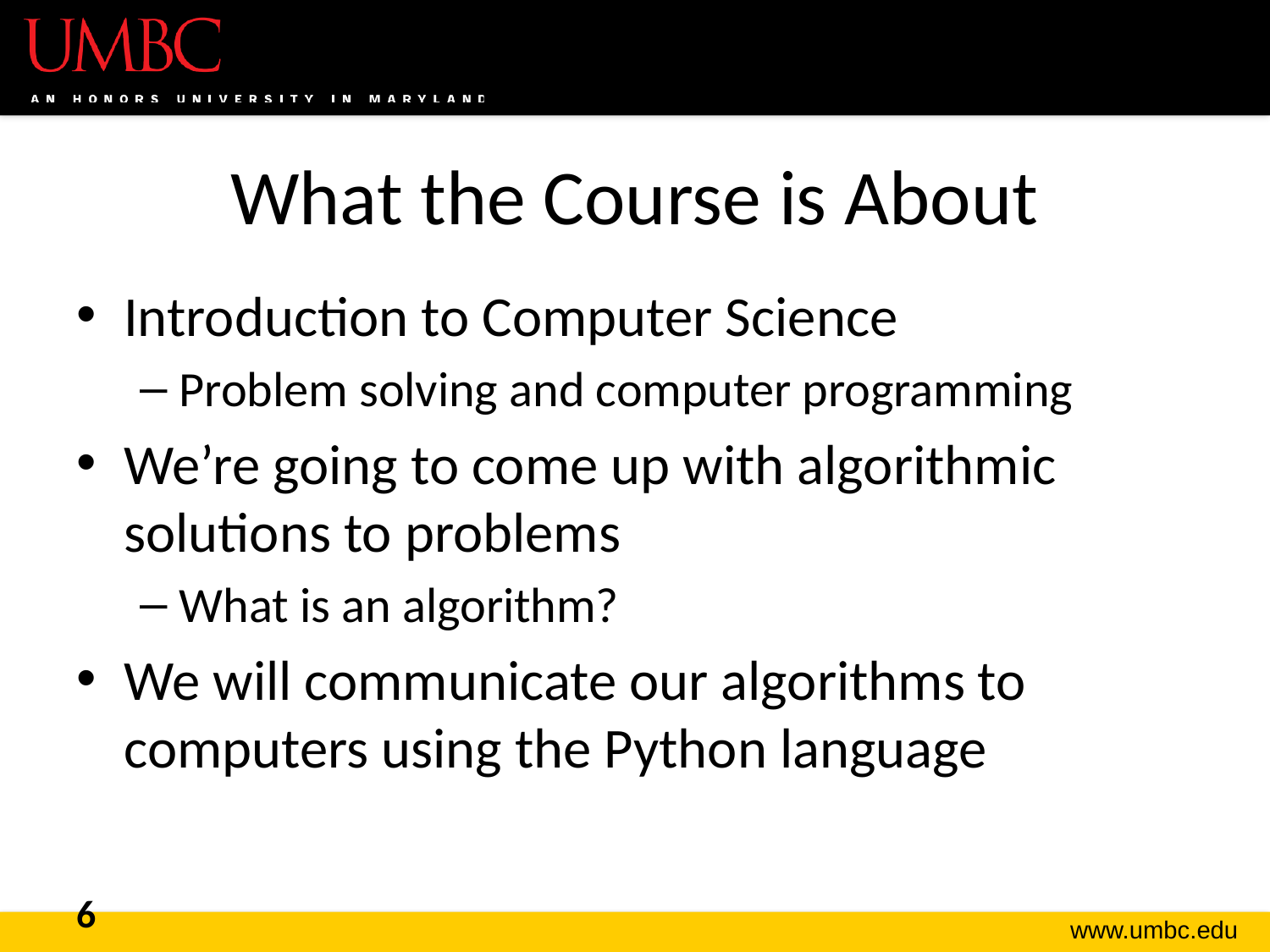

# What the Course is About
Introduction to Computer Science
Problem solving and computer programming
We’re going to come up with algorithmic solutions to problems
What is an algorithm?
We will communicate our algorithms to computers using the Python language

6